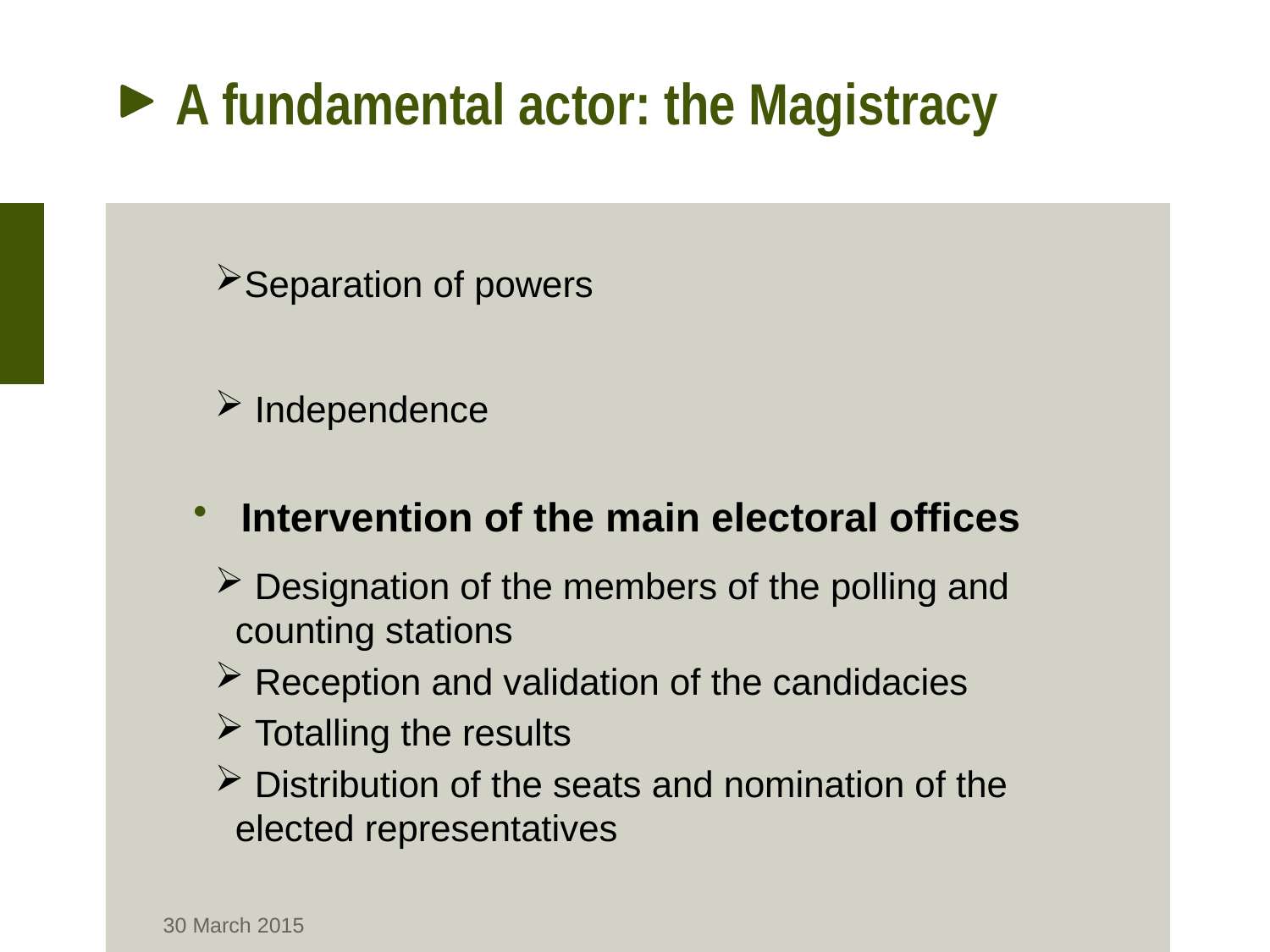

# A fundamental actor: the Magistracy
Separation of powers

 Independence

Intervention of the main electoral offices

 Designation of the members of the polling and counting stations
 Reception and validation of the candidacies
 Totalling the results
 Distribution of the seats and nomination of the elected representatives
30 March 2015